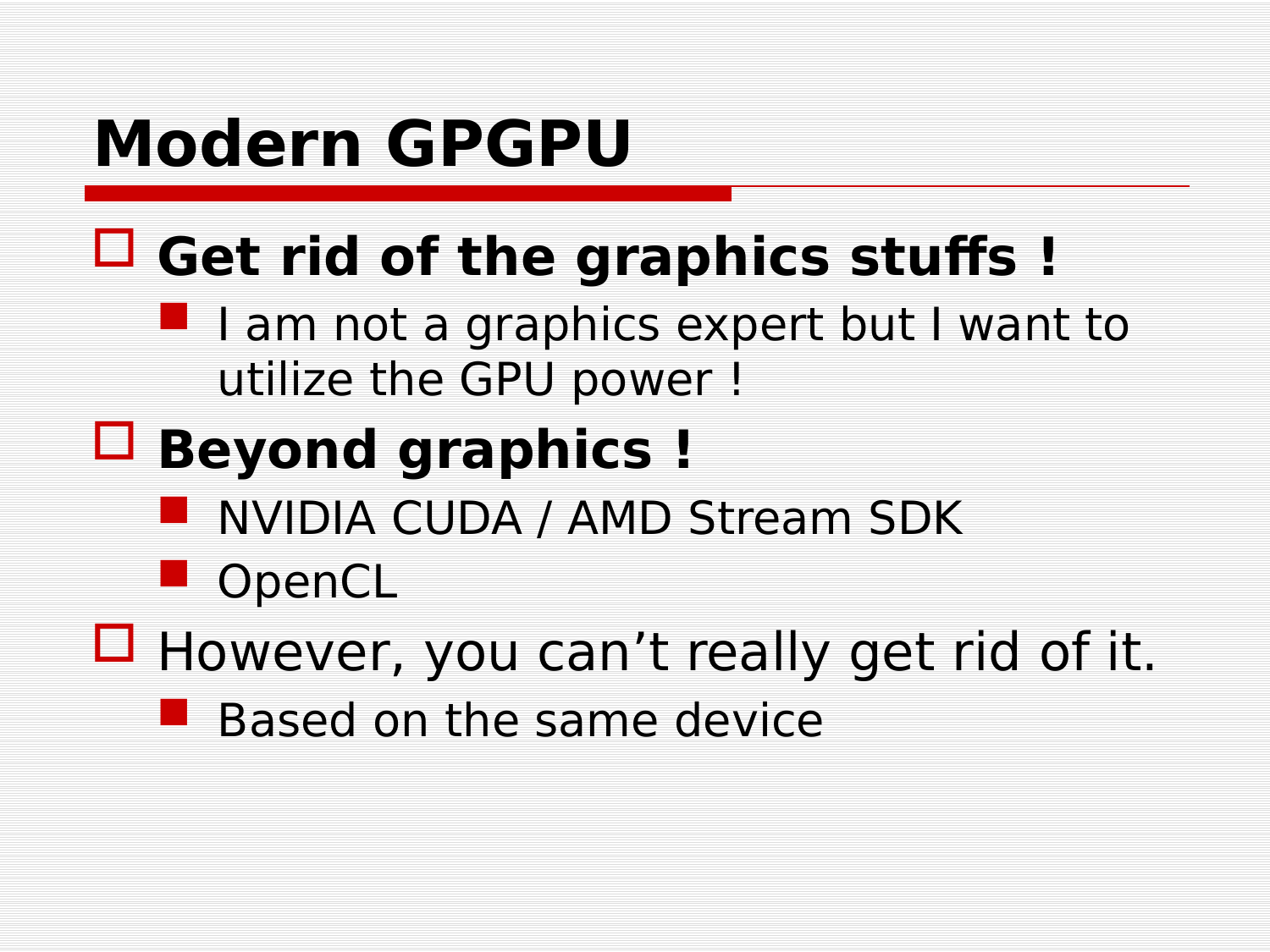

# Modern GPGPU
Get rid of the graphics stuffs !
I am not a graphics expert but I want to utilize the GPU power !
Beyond graphics !
NVIDIA CUDA / AMD Stream SDK
OpenCL
However, you can’t really get rid of it.
Based on the same device